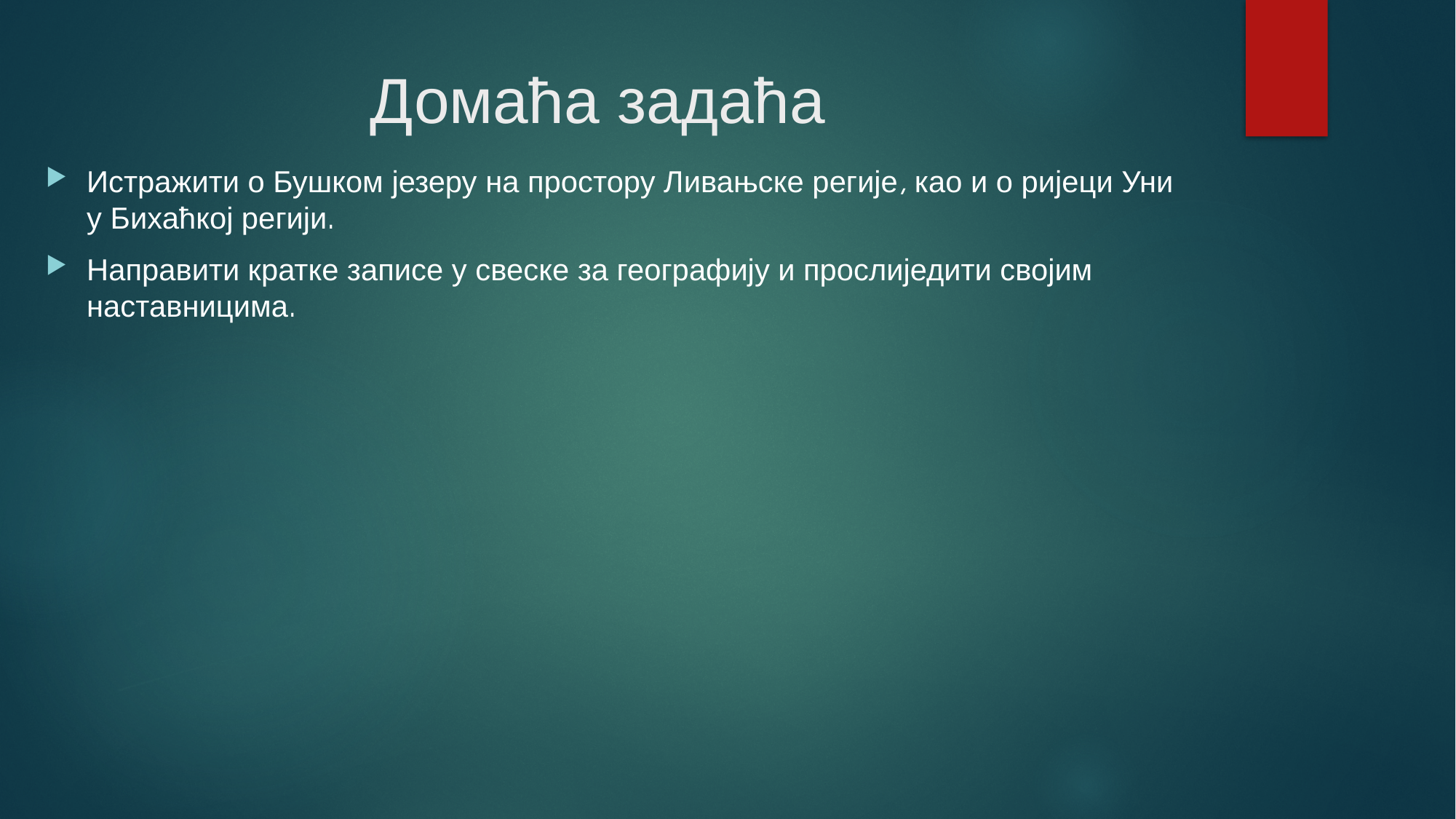

# Домаћа задаћа
Истражити о Бушком језеру на простору Ливањске регије, као и о ријеци Уни у Бихаћкој регији.
Направити кратке записе у свеске за географију и прослиједити својим наставницима.